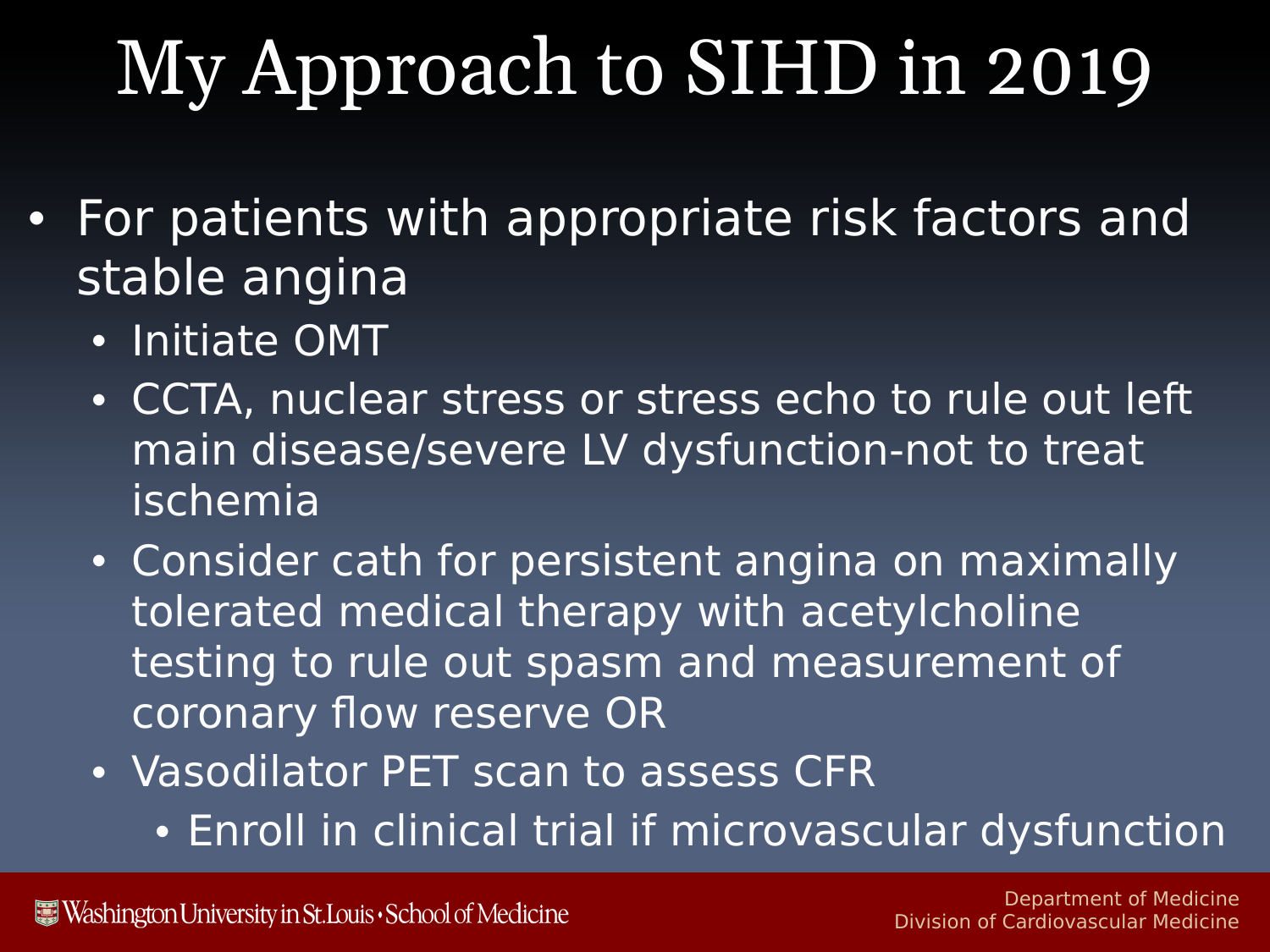

# My Approach to SIHD in 2019
For patients with appropriate risk factors and stable angina
Initiate OMT
CCTA, nuclear stress or stress echo to rule out left main disease/severe LV dysfunction-not to treat ischemia
Consider cath for persistent angina on maximally tolerated medical therapy with acetylcholine testing to rule out spasm and measurement of coronary flow reserve OR
Vasodilator PET scan to assess CFR
Enroll in clinical trial if microvascular dysfunction